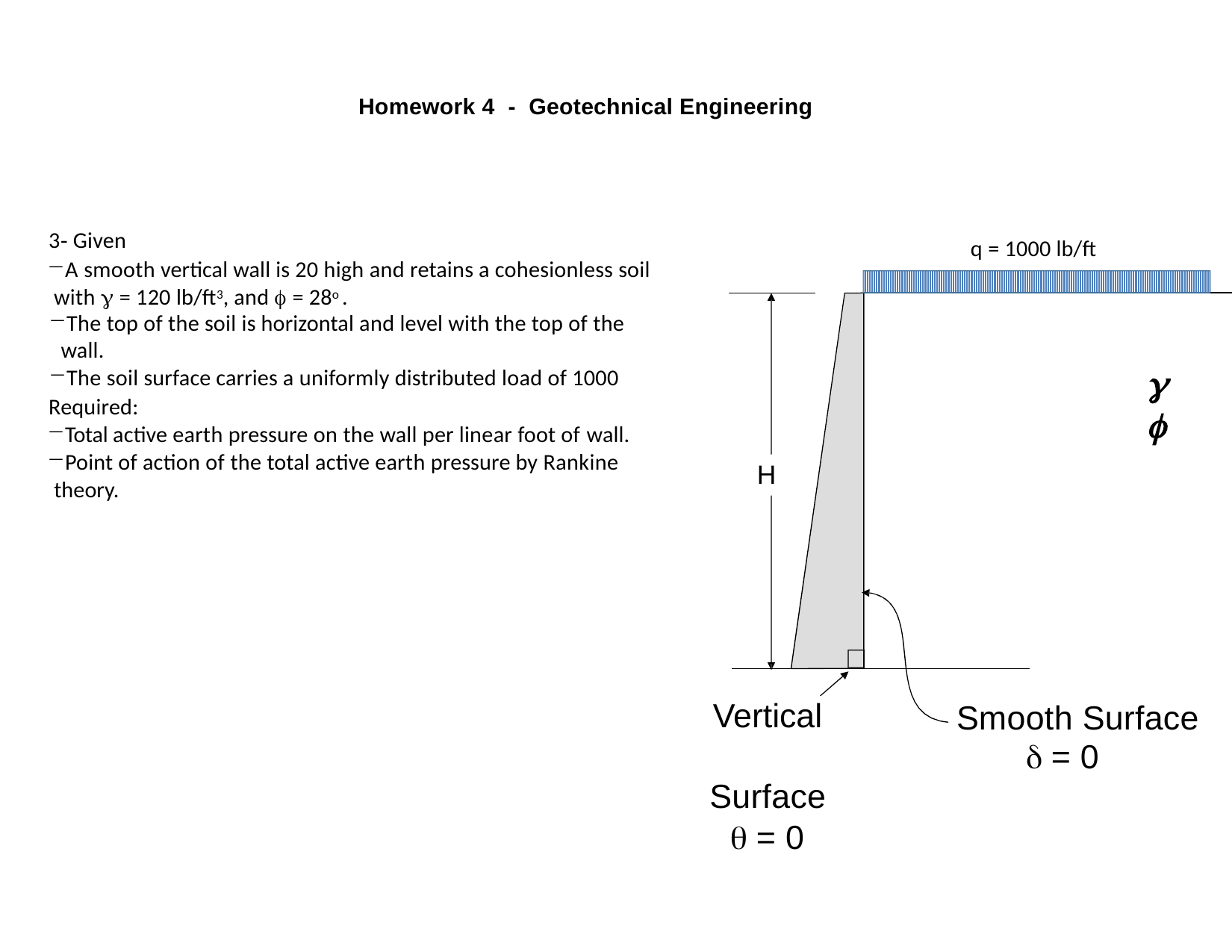

Homework 4  -  Geotechnical Engineering
3‐ Given
A smooth vertical wall is 20 high and retains a cohesionless soil  with γ = 120 lb/ft3, and φ = 28o .
The top of the soil is horizontal and level with the top of the wall.
The soil surface carries a uniformly distributed load of 1000
q = 1000 lb/ft

γ
φ
Required:
Total active earth pressure on the wall per linear foot of wall.
Point of action of the total active earth pressure by Rankine  theory.

H

Vertical  Surface
θ = 0
Smooth Surface
δ = 0